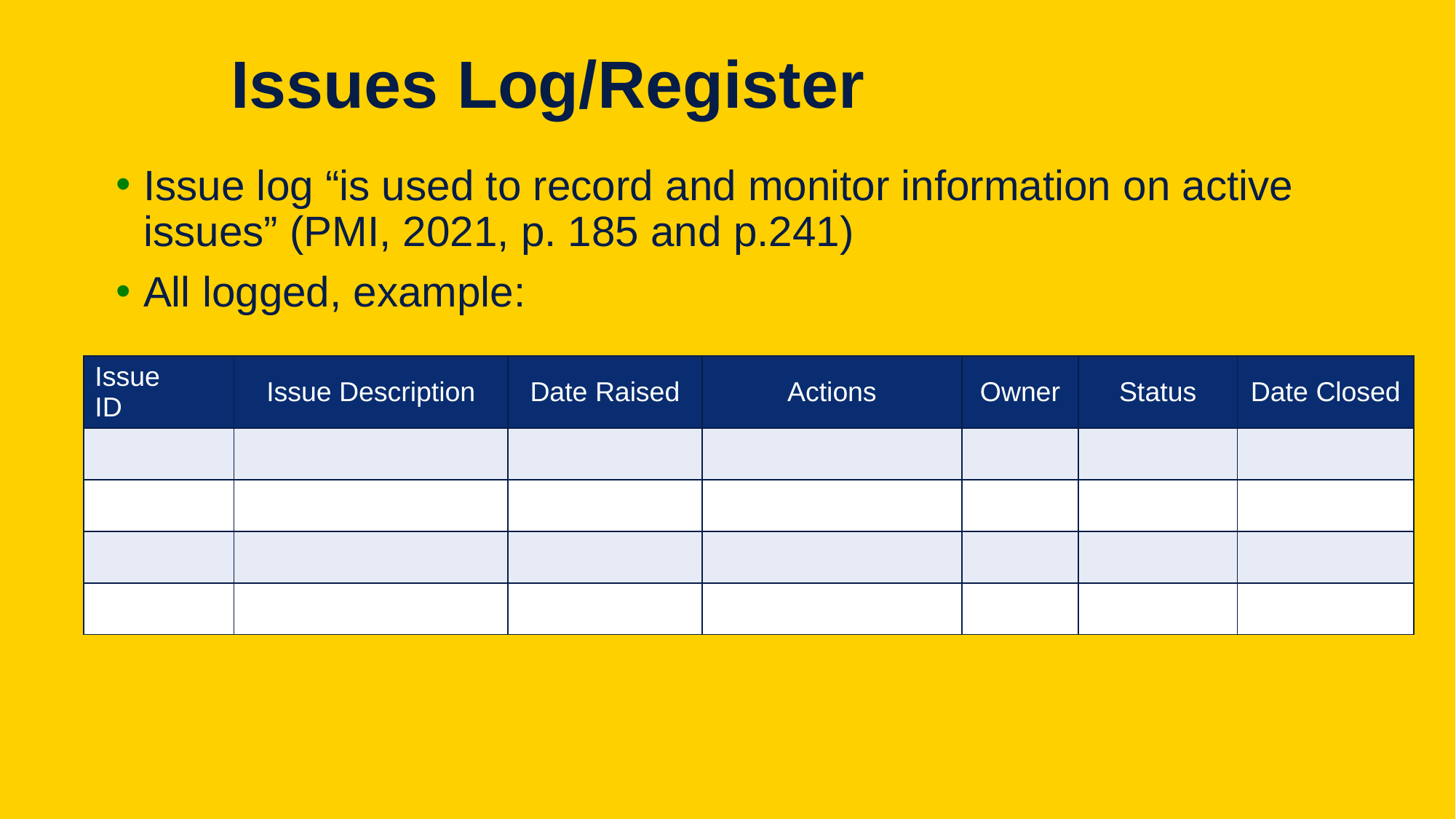

# Issues Log/Register
Issue log “is used to record and monitor information on active issues” (PMI, 2021, p. 185 and p.241)
All logged, example:
| Issue ID | Issue Description | Date Raised | Actions | Owner | Status | Date Closed |
| --- | --- | --- | --- | --- | --- | --- |
|  |  |  |  |  |  |  |
|  |  |  |  |  |  |  |
|  |  |  |  |  |  |  |
|  |  |  |  |  |  |  |